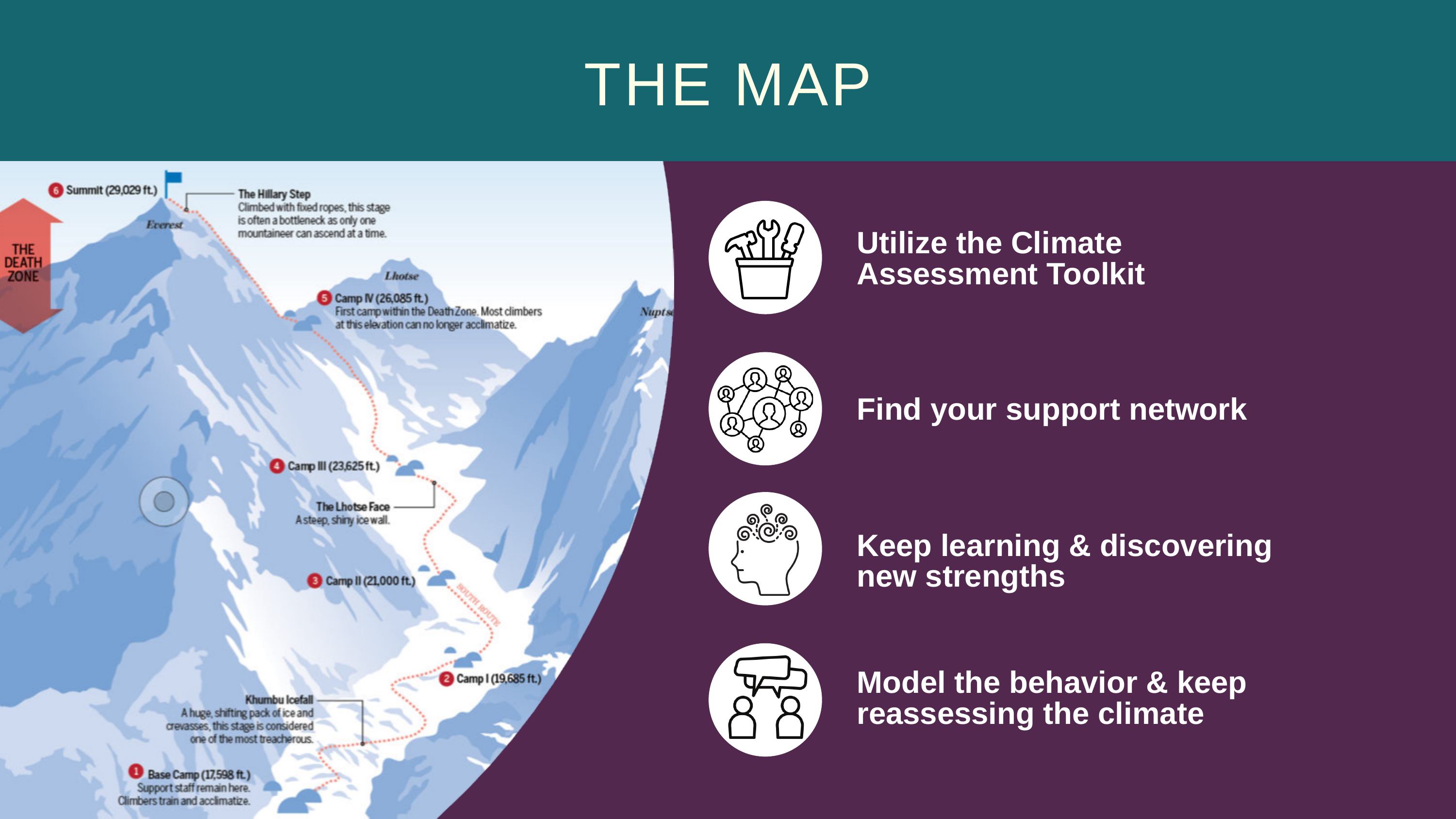

THE MAP

Utilize the Climate Assessment Toolkit

Find your support network

Keep learning & discovering new strengths

Model the behavior & keep reassessing the climate